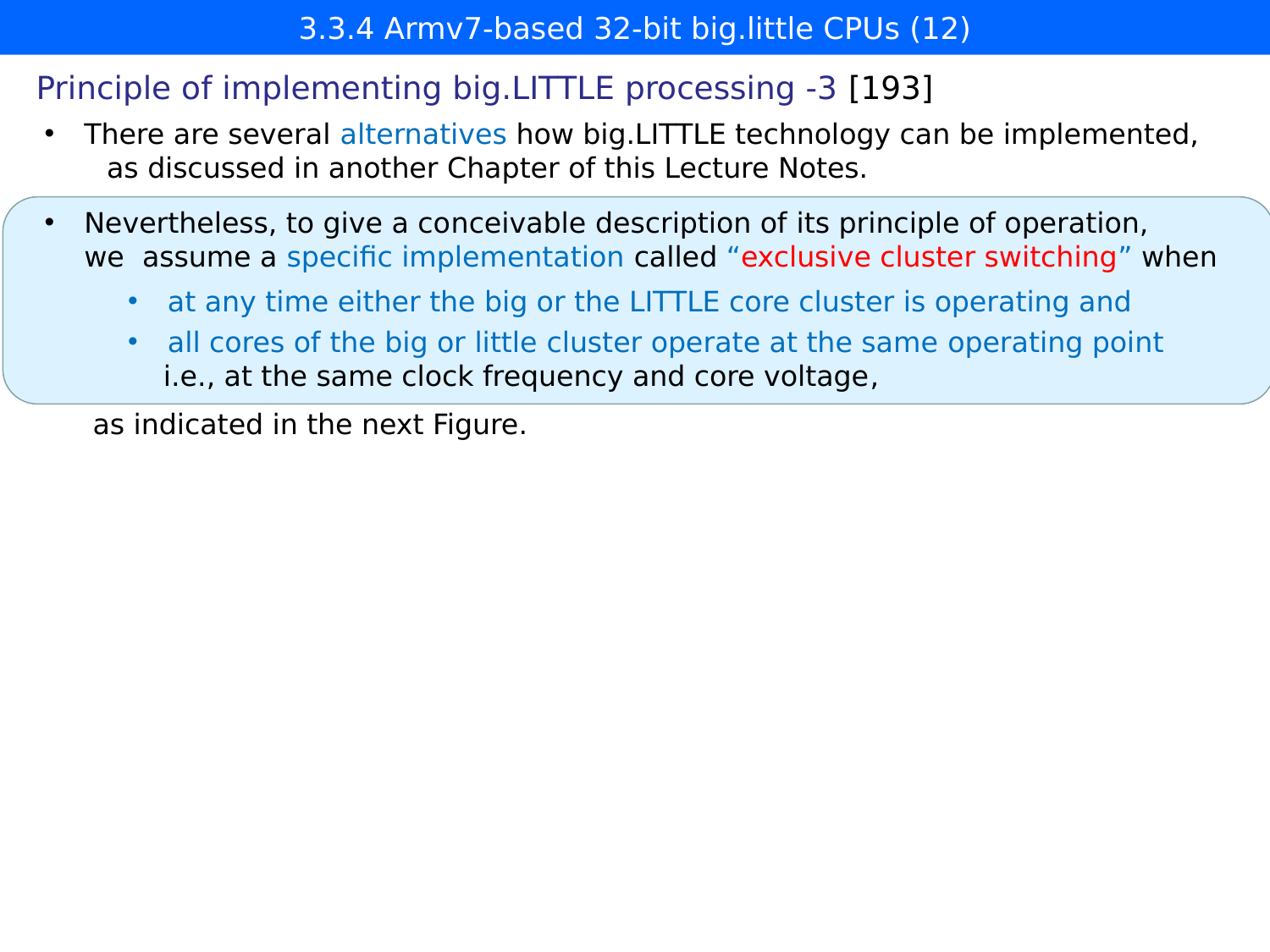

# 3.3.4 Armv7-based 32-bit big.little CPUs (12)
Principle of implementing big.LITTLE processing -3 [193]
There are several alternatives how big.LITTLE technology can be implemented,
       as discussed in another Chapter of this Lecture Notes.
Nevertheless, to give a conceivable description of its principle of operation,        we  assume a specific implementation called “exclusive cluster switching” when

at any time either the big or the LITTLE core cluster is operating and
all cores of the big or little cluster operate at the same operating point
    i.e., at the same clock frequency and core voltage,
as indicated in the next Figure.